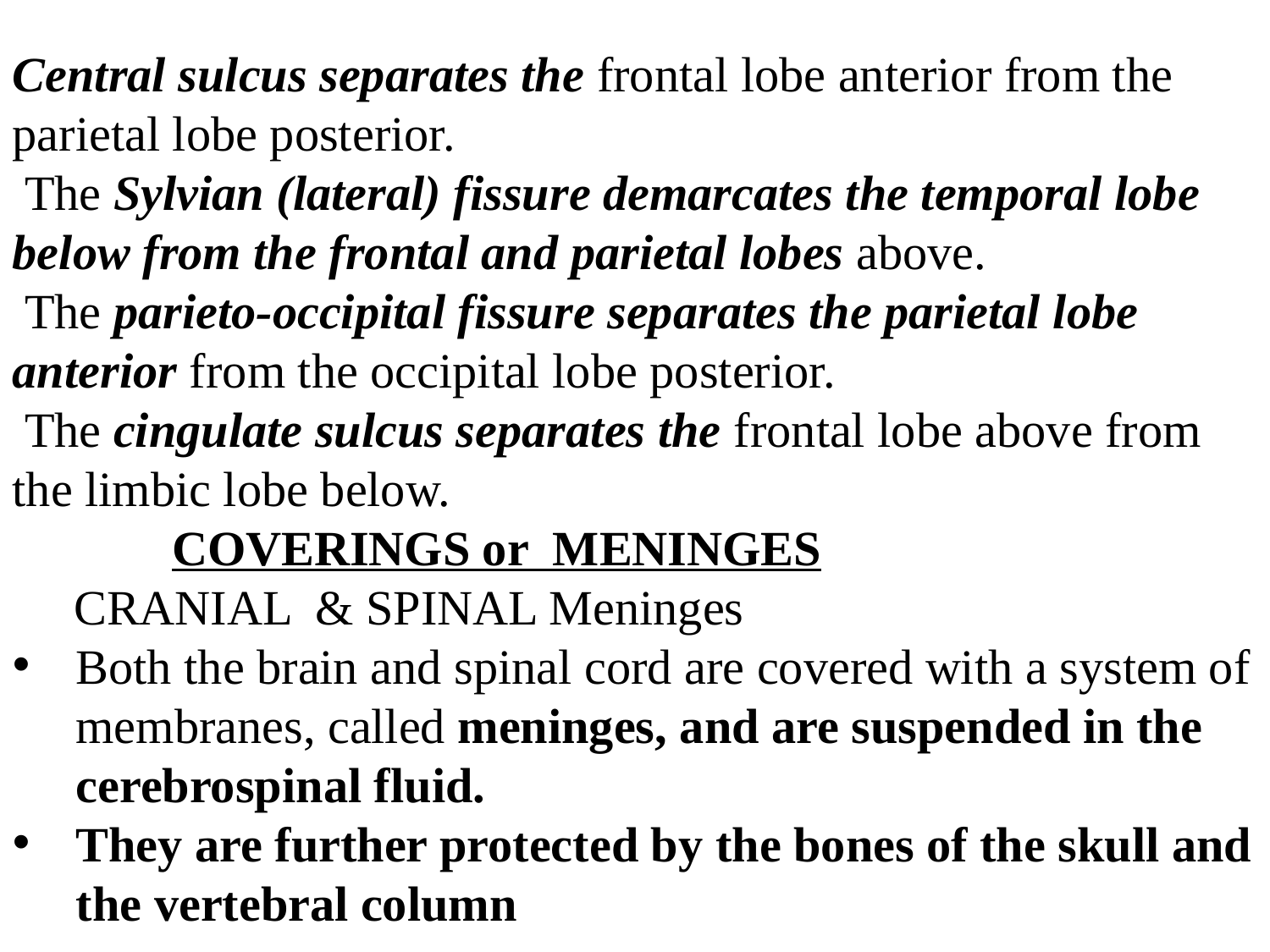

Central sulcus separates the frontal lobe anterior from the parietal lobe posterior.
 The Sylvian (lateral) fissure demarcates the temporal lobe below from the frontal and parietal lobes above.
 The parieto-occipital fissure separates the parietal lobe anterior from the occipital lobe posterior.
 The cingulate sulcus separates the frontal lobe above from the limbic lobe below.
             COVERINGS or  MENINGES
     CRANIAL  & SPINAL Meninges
Both the brain and spinal cord are covered with a system of membranes, called meninges, and are suspended in the cerebrospinal fluid.
They are further protected by the bones of the skull and the vertebral column